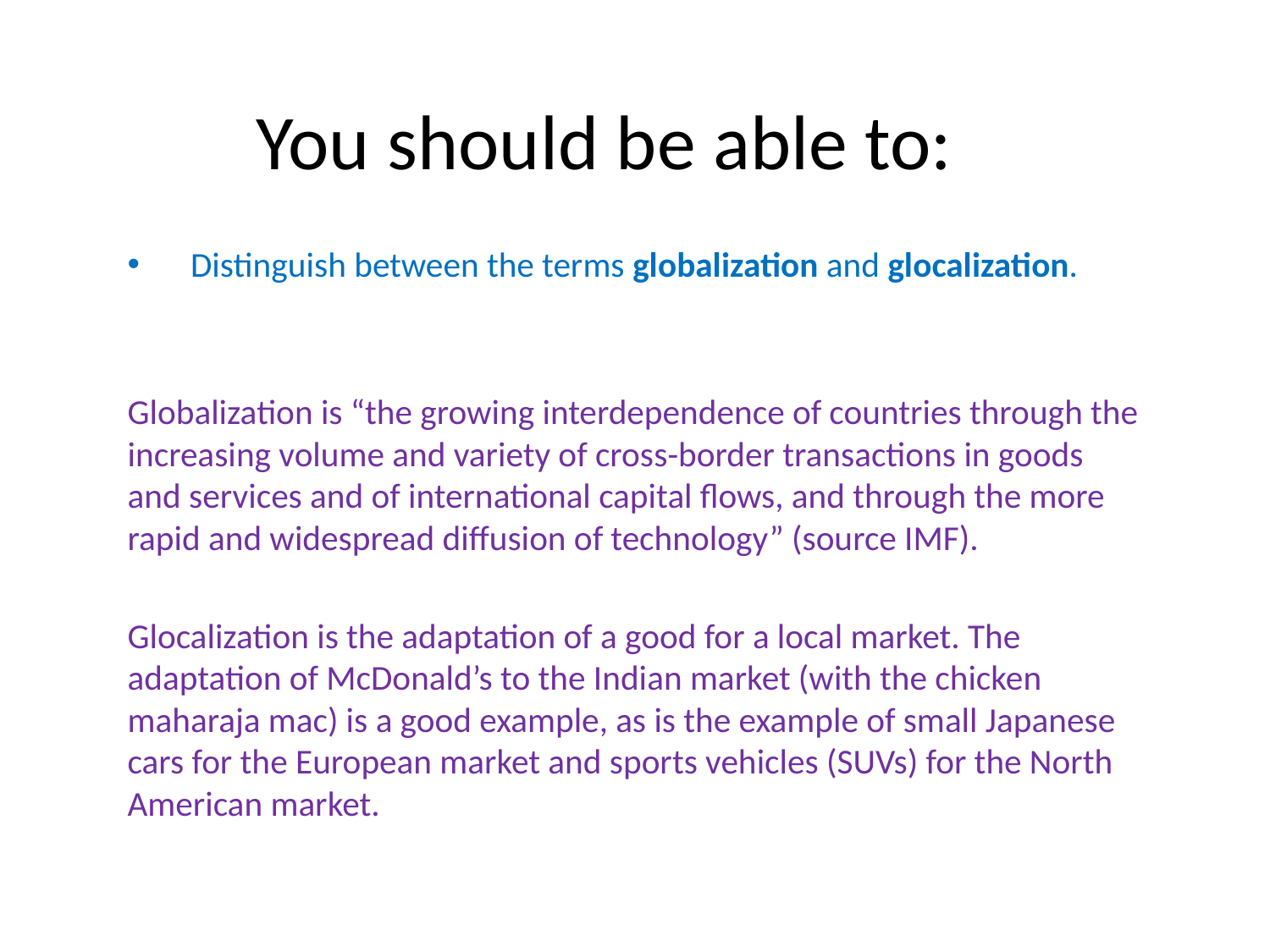

# You should be able to:
Distinguish between the terms globalization and glocalization.

Globalization is “the growing interdependence of countries through the increasing volume and variety of cross-border transactions in goods and services and of international capital flows, and through the more rapid and widespread diffusion of technology” (source IMF).

Glocalization is the adaptation of a good for a local market. The adaptation of McDonald’s to the Indian market (with the chicken maharaja mac) is a good example, as is the example of small Japanese cars for the European market and sports vehicles (SUVs) for the North American market.